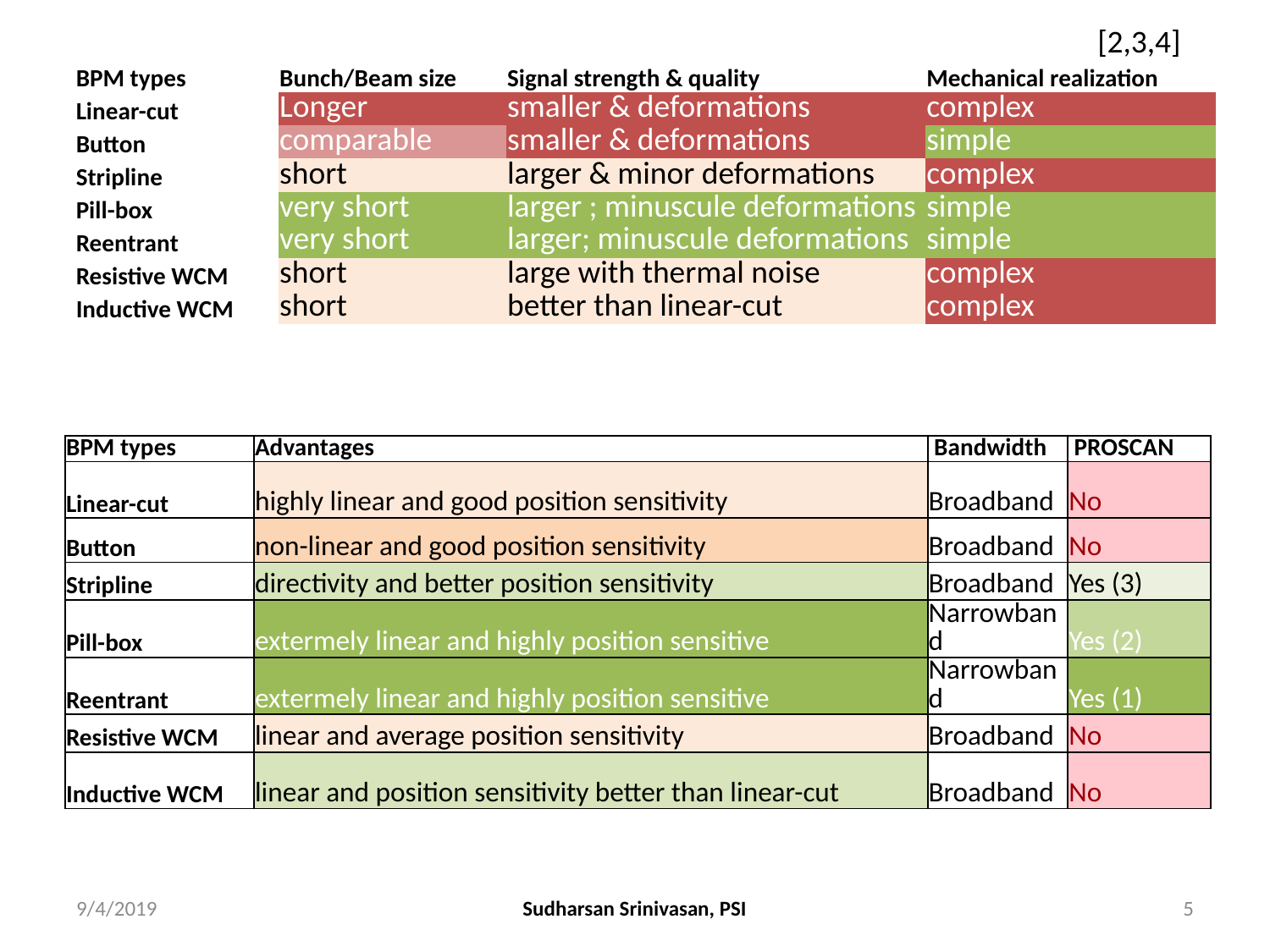

[2,3,4]
| BPM types | Bunch/Beam size | Signal strength & quality | Mechanical realization |
| --- | --- | --- | --- |
| Linear-cut | Longer | smaller & deformations | complex |
| Button | comparable | smaller & deformations | simple |
| Stripline | short | larger & minor deformations | complex |
| Pill-box | very short | larger ; minuscule deformations | simple |
| Reentrant | very short | larger; minuscule deformations | simple |
| Resistive WCM | short | large with thermal noise | complex |
| Inductive WCM | short | better than linear-cut | complex |
| BPM types | Advantages | Bandwidth | PROSCAN |
| --- | --- | --- | --- |
| Linear-cut | highly linear and good position sensitivity | Broadband | No |
| Button | non-linear and good position sensitivity | Broadband | No |
| Stripline | directivity and better position sensitivity | Broadband | Yes (3) |
| Pill-box | extermely linear and highly position sensitive | Narrowband | Yes (2) |
| Reentrant | extermely linear and highly position sensitive | Narrowband | Yes (1) |
| Resistive WCM | linear and average position sensitivity | Broadband | No |
| Inductive WCM | linear and position sensitivity better than linear-cut | Broadband | No |
9/4/2019
Sudharsan Srinivasan, PSI
5